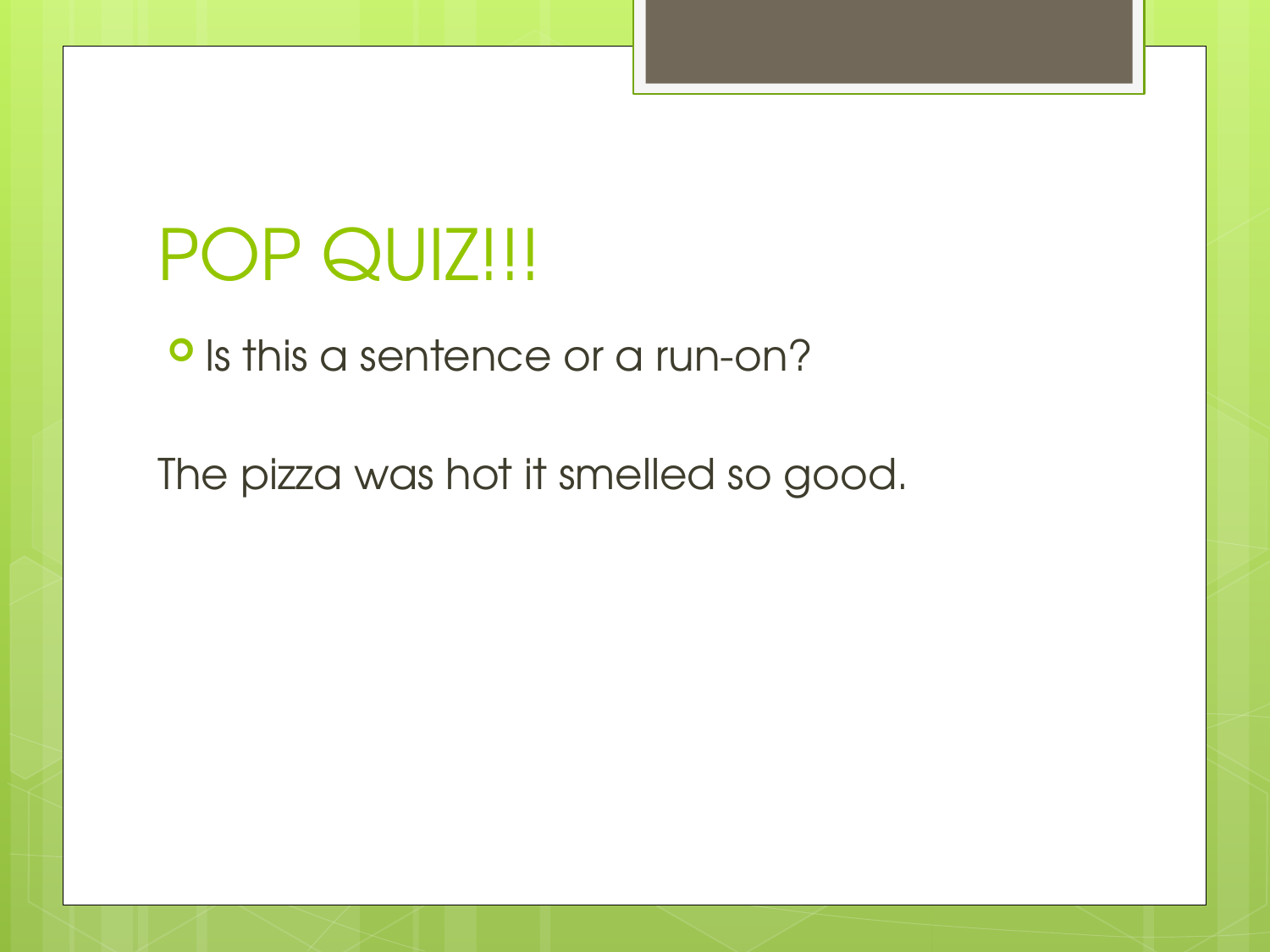

# POP QUIZ!!!
Is this a sentence or a run-on?

The pizza was hot it smelled so good.